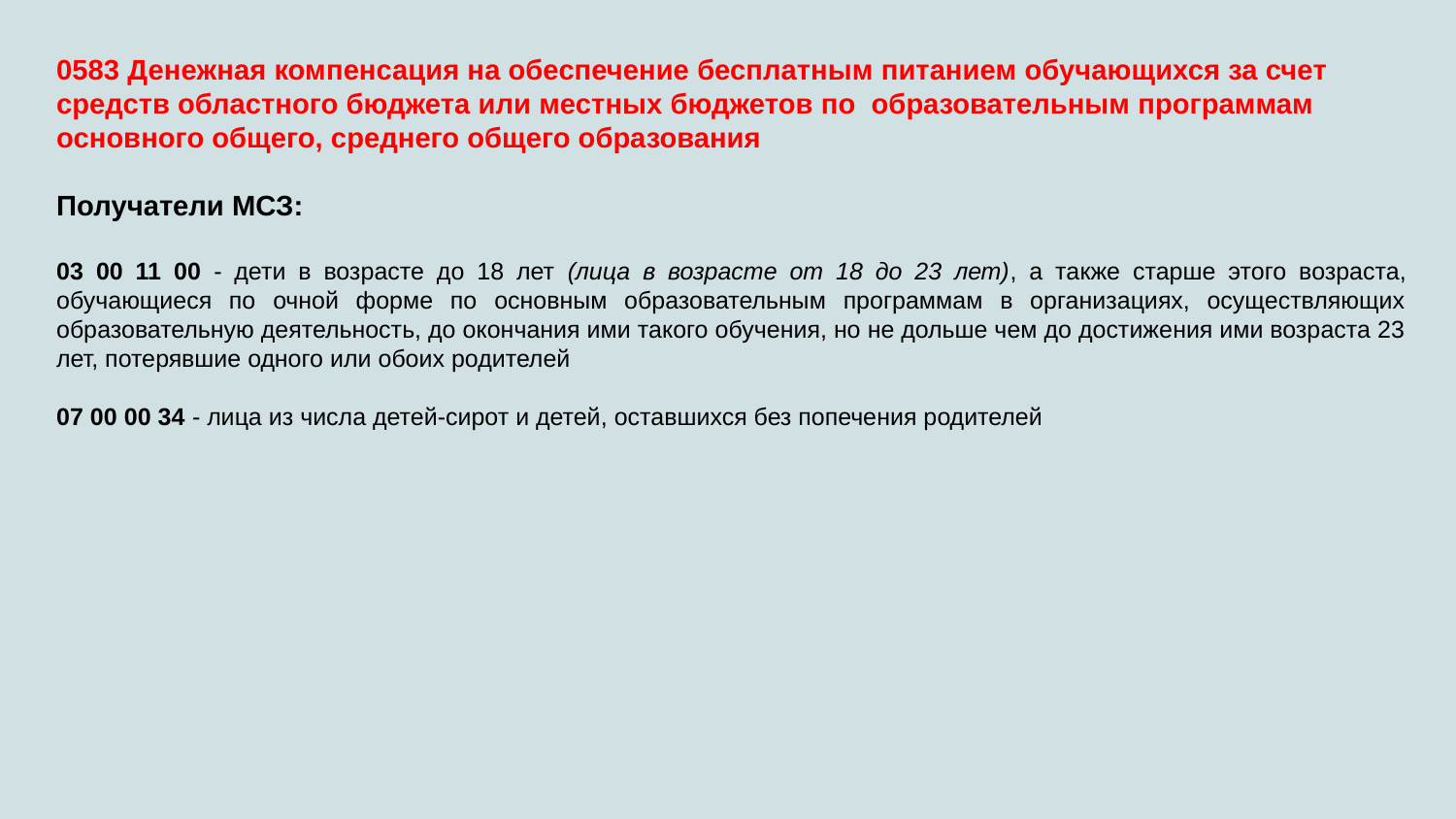

0583 Денежная компенсация на обеспечение бесплатным питанием обучающихся за счет средств областного бюджета или местных бюджетов по  образовательным программам основного общего, среднего общего образования

Получатели МСЗ:

03 00 11 00 - дети в возрасте до 18 лет (лица в возрасте от 18 до 23 лет), а также старше этого возраста, обучающиеся по очной форме по основным образовательным программам в организациях, осуществляющих образовательную деятельность, до окончания ими такого обучения, но не дольше чем до достижения ими возраста 23 лет, потерявшие одного или обоих родителей

07 00 00 34 - лица из числа детей-сирот и детей, оставшихся без попечения родителей